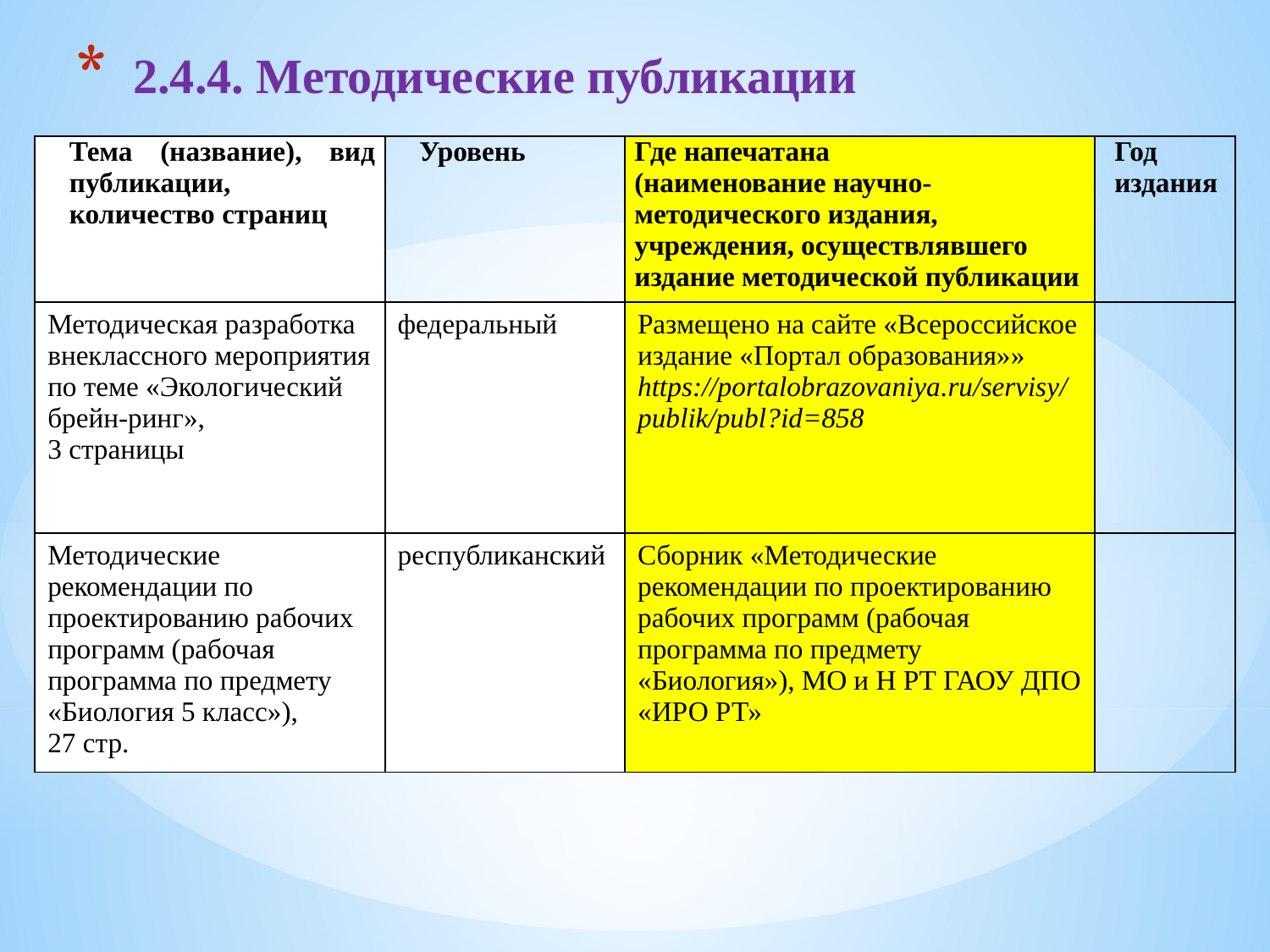

# 2.4.4. Методические публикации
| Тема (название), вид публикации, количество страниц | Уровень | Где напечатана (наименование научно-методического издания, учреждения, осуществлявшего издание методической публикации | Год издания |
| --- | --- | --- | --- |
| Методическая разработка внеклассного мероприятия по теме «Экологический брейн-ринг», 3 страницы | федеральный | Размещено на сайте «Всероссийское издание «Портал образования»» https://portalobrazovaniya.ru/servisy/publik/publ?id=858 |  |
| Методические рекомендации по проектированию рабочих программ (рабочая программа по предмету «Биология 5 класс»), 27 стр. | республиканский | Сборник «Методические рекомендации по проектированию рабочих программ (рабочая программа по предмету «Биология»), МО и Н РТ ГАОУ ДПО «ИРО РТ» |  |